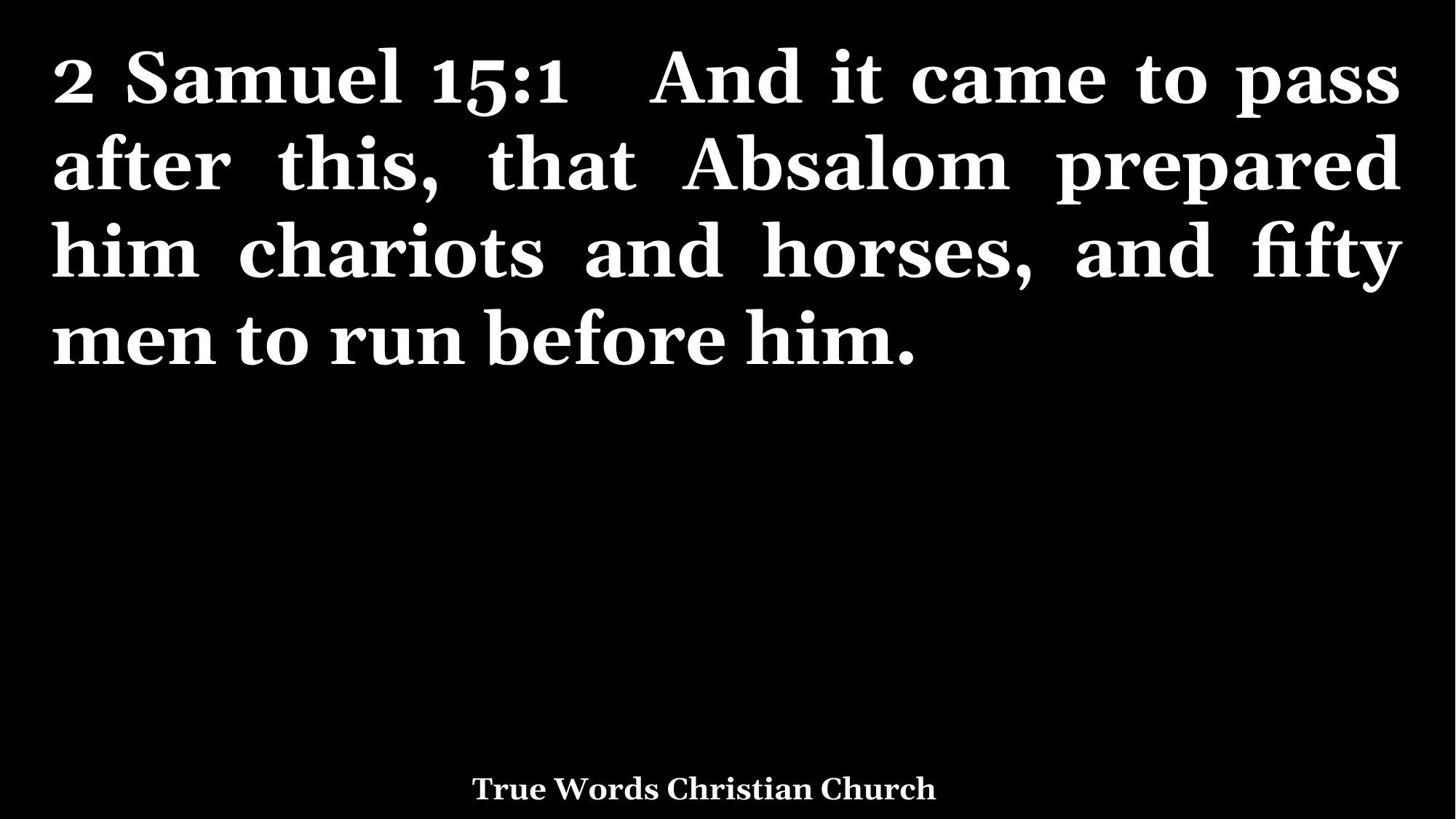

2 Samuel 15:1   And it came to pass after this, that Absalom prepared him chariots and horses, and fifty men to run before him.
True Words Christian Church